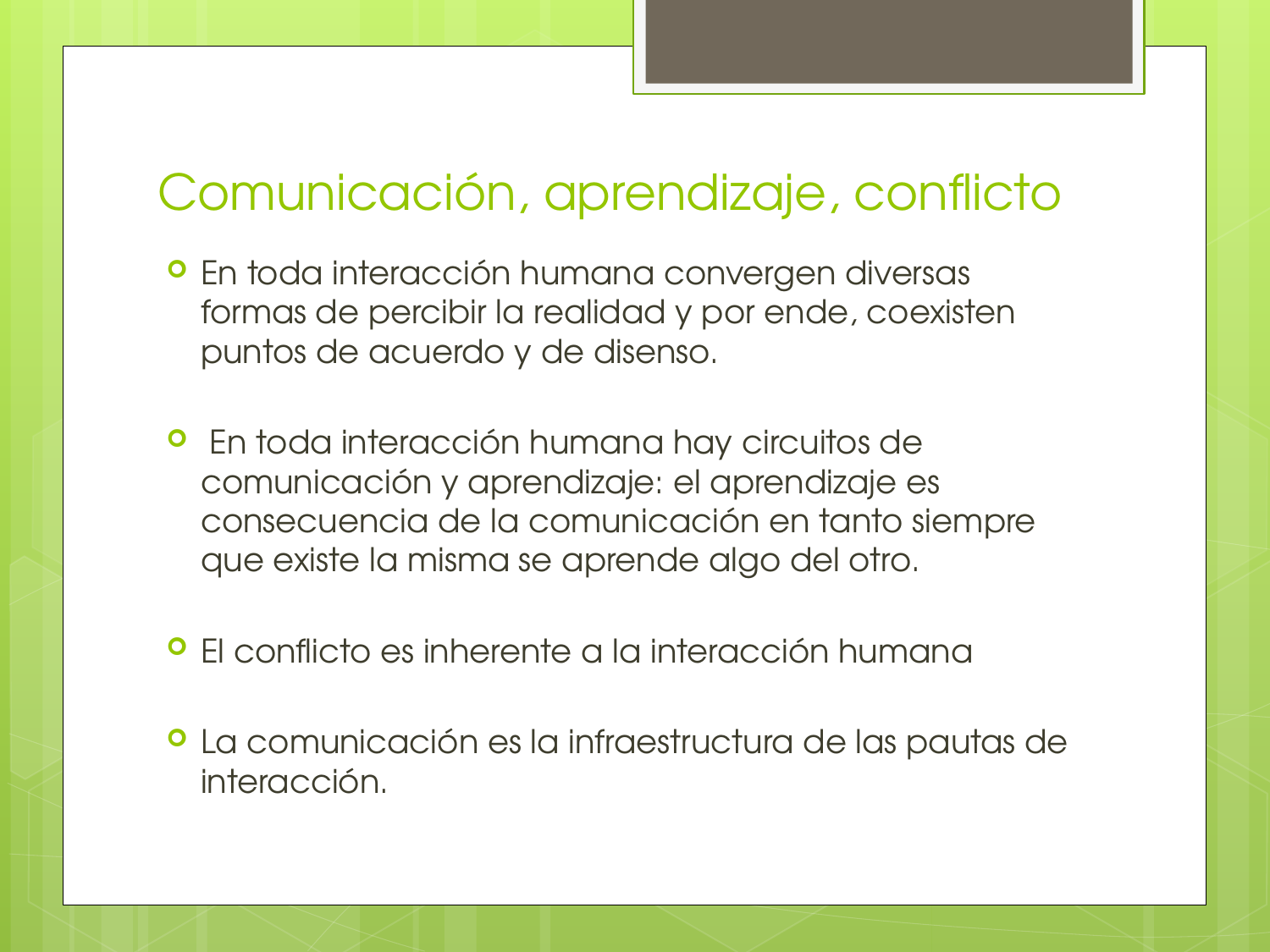

# Comunicación, aprendizaje, conflicto
En toda interacción humana convergen diversas formas de percibir la realidad y por ende, coexisten puntos de acuerdo y de disenso.

 En toda interacción humana hay circuitos de comunicación y aprendizaje: el aprendizaje es consecuencia de la comunicación en tanto siempre que existe la misma se aprende algo del otro.

El conflicto es inherente a la interacción humana

La comunicación es la infraestructura de las pautas de interacción.